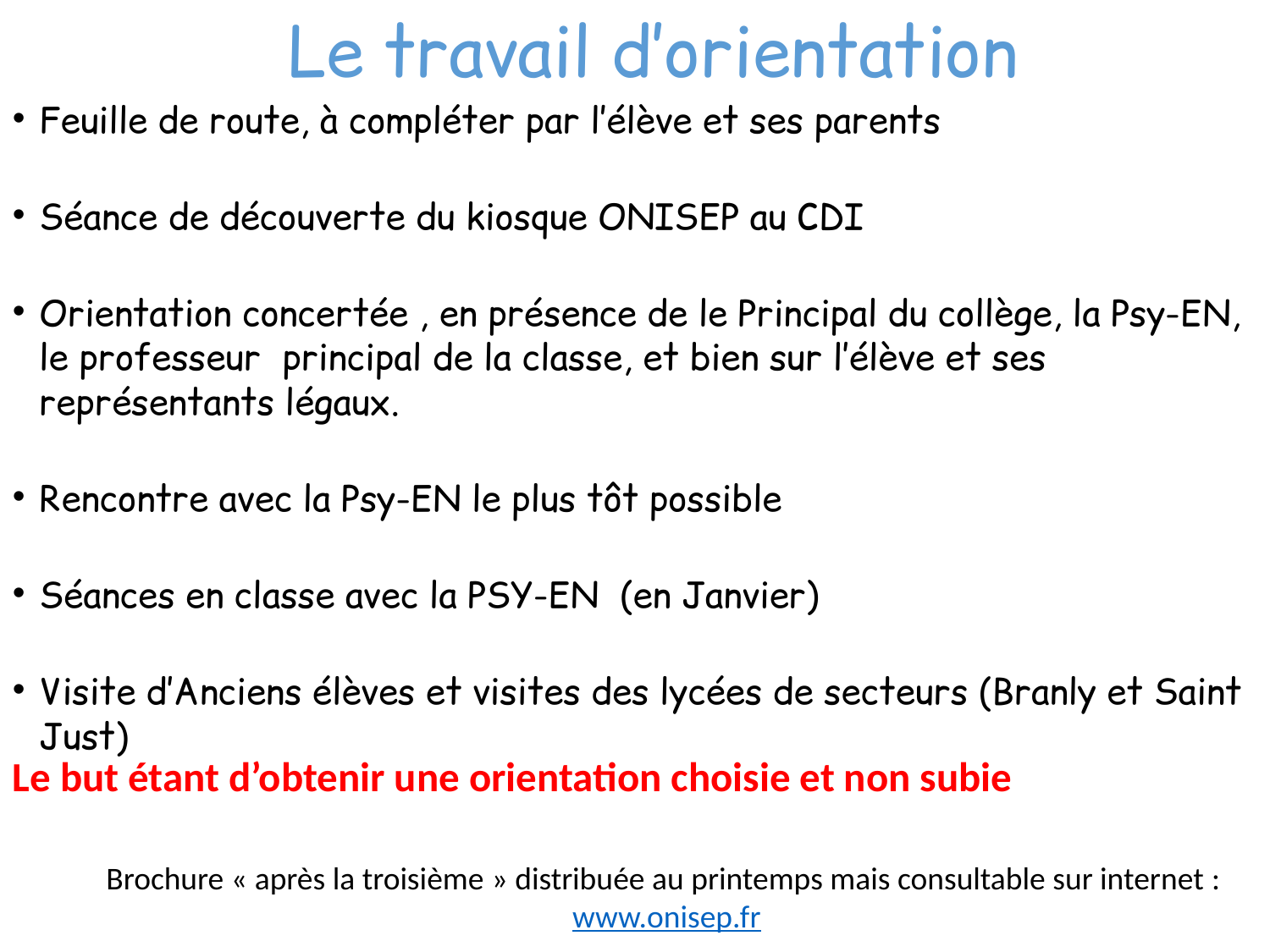

Le travail d’orientation
Feuille de route, à compléter par l’élève et ses parents

Séance de découverte du kiosque ONISEP au CDI

Orientation concertée , en présence de le Principal du collège, la Psy-EN, le professeur  principal de la classe, et bien sur l’élève et ses représentants légaux.

Rencontre avec la Psy-EN le plus tôt possible

Séances en classe avec la PSY-EN  (en Janvier)

Visite d’Anciens élèves et visites des lycées de secteurs (Branly et Saint Just)
Le but étant d’obtenir une orientation choisie et non subie

Brochure « après la troisième » distribuée au printemps mais consultable sur internet : www.onisep.fr